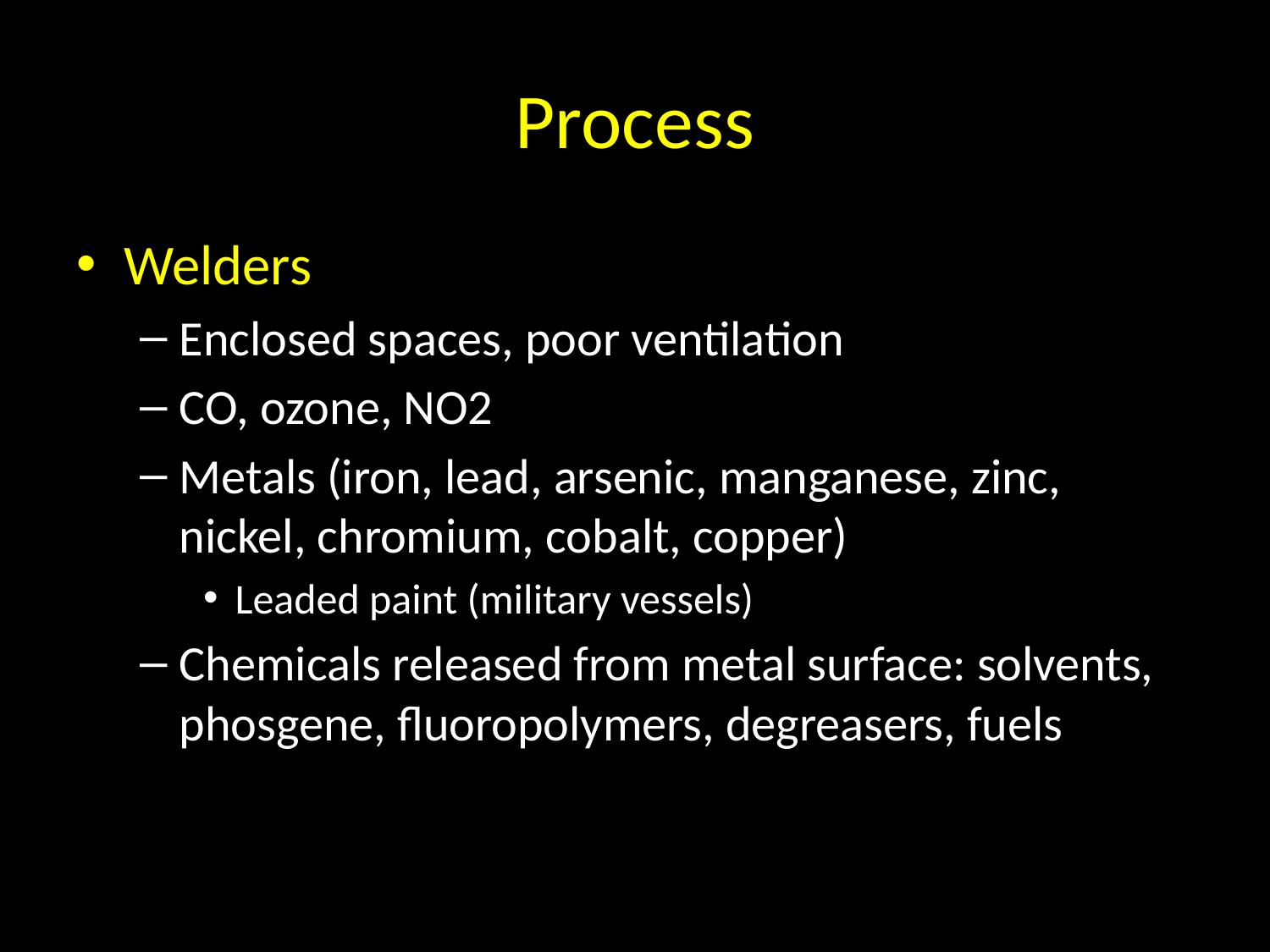

# Process
Welders
Enclosed spaces, poor ventilation
CO, ozone, NO2
Metals (iron, lead, arsenic, manganese, zinc, nickel, chromium, cobalt, copper)
Leaded paint (military vessels)
Chemicals released from metal surface: solvents, phosgene, fluoropolymers, degreasers, fuels